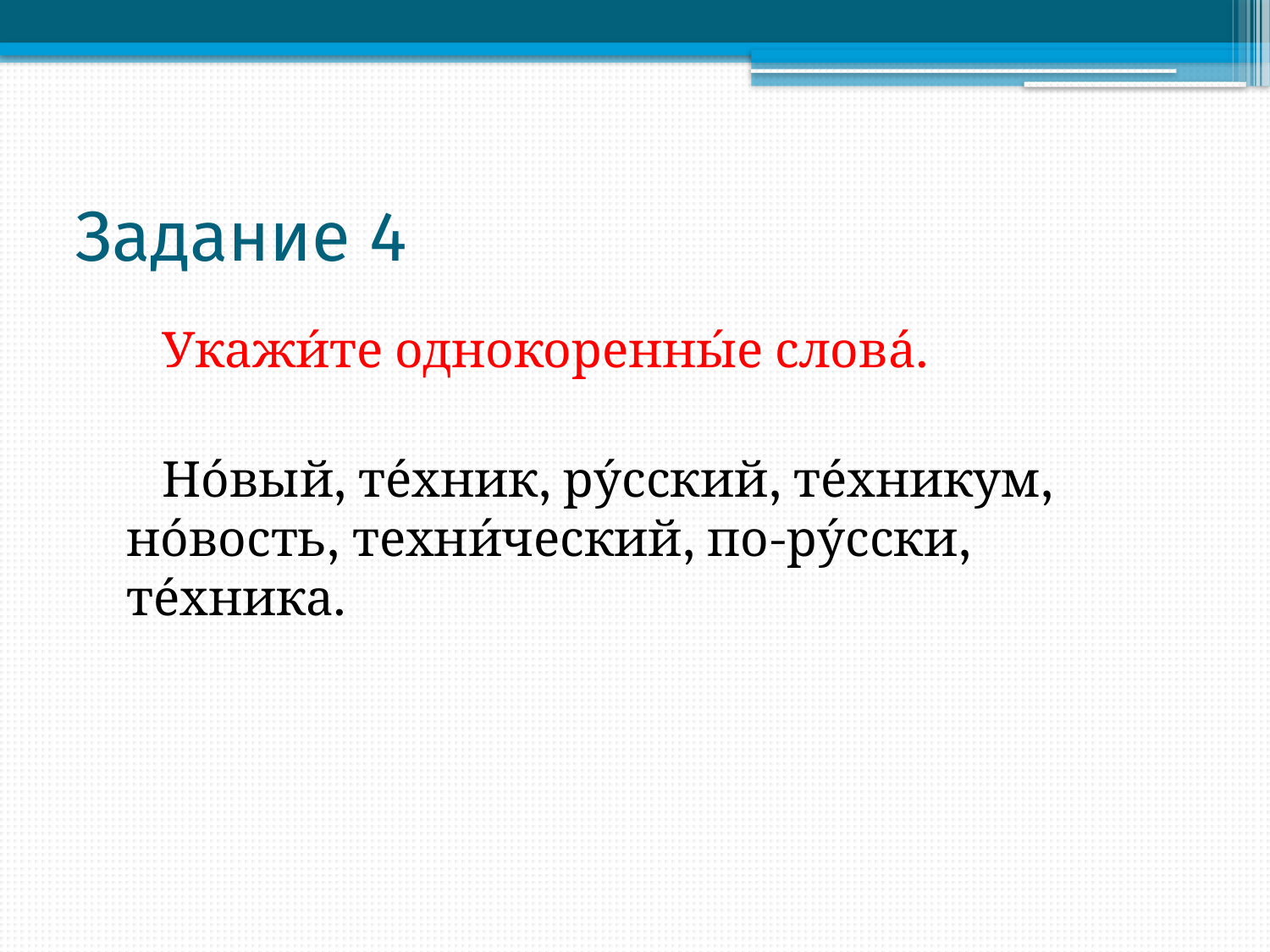

# Задание 4
Укажи́те однокоренны́е слова́.

Но́вый, те́хник, ру́сский, те́хникум, но́вость, техни́ческий, по-ру́сски, те́хника.